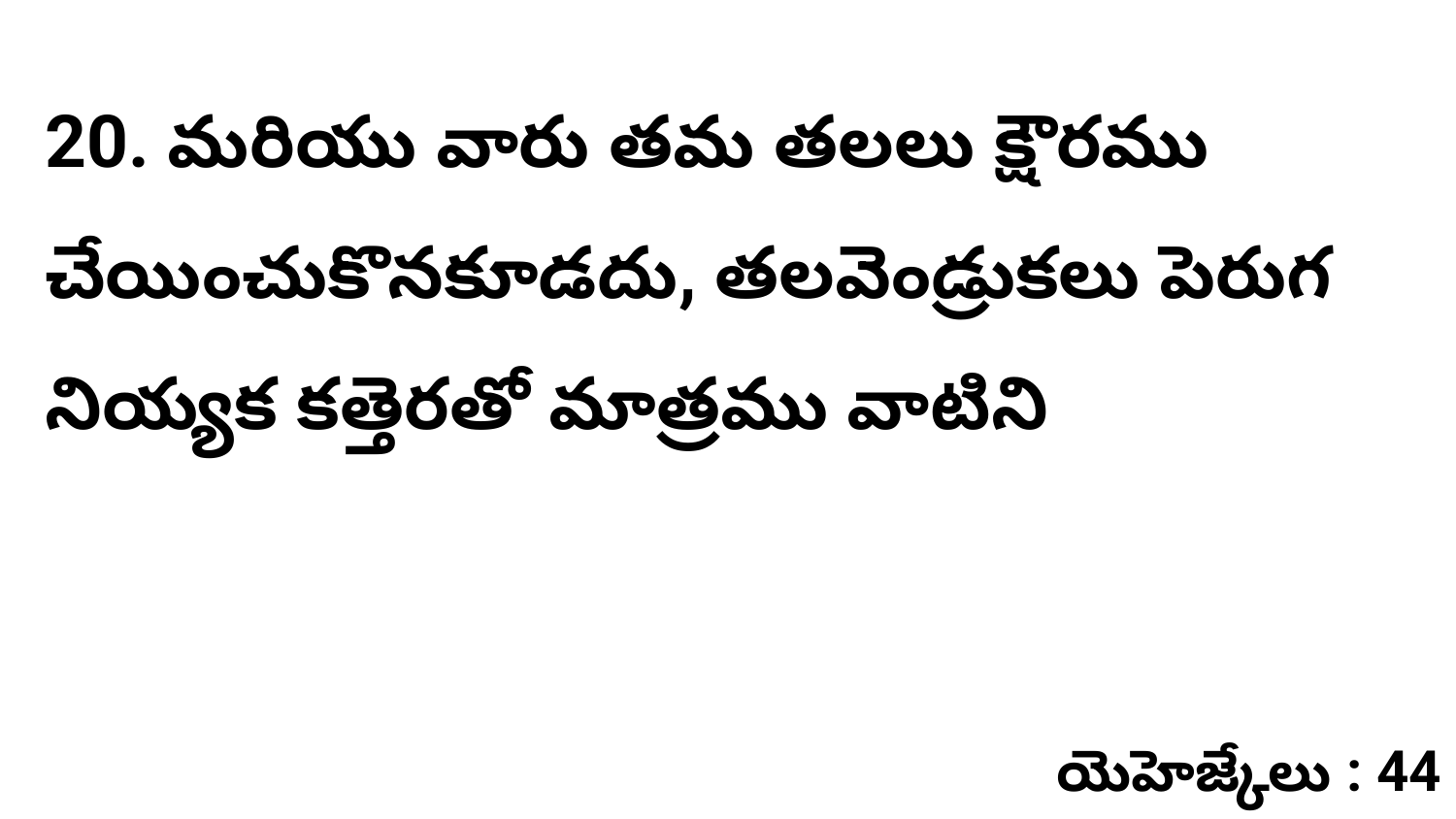

20. ​మరియు వారు తమ తలలు క్షౌరము చేయించుకొనకూడదు, తలవెండ్రుకలు పెరుగ నియ్యక కత్తెరతో మాత్రము వాటిని
యెహెజ్కేలు : 44